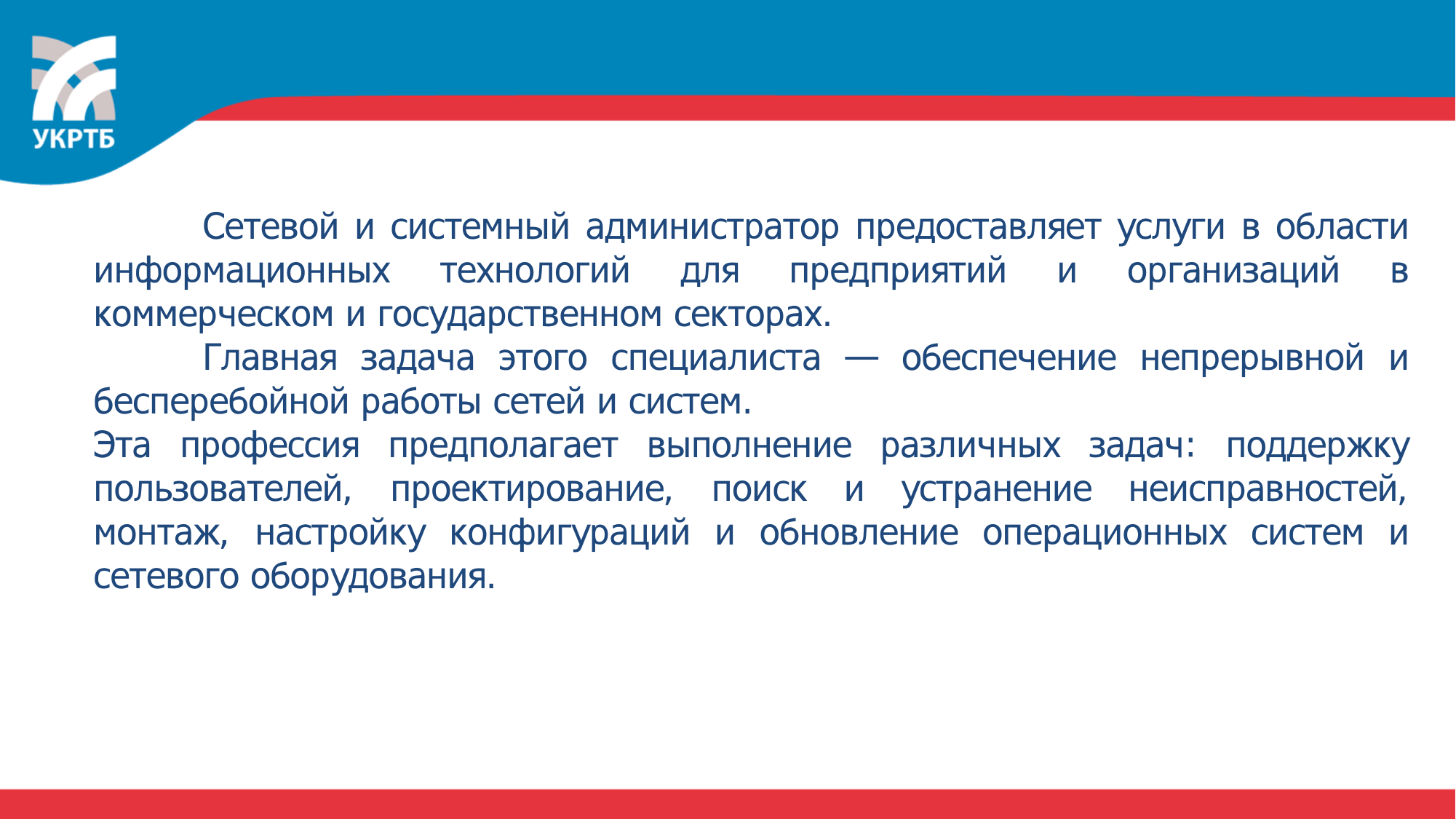

Сетевой и системный администратор предоставляет услуги в области информационных технологий для предприятий и организаций в коммерческом и государственном секторах.
	Главная задача этого специалиста — обеспечение непрерывной и бесперебойной работы сетей и систем.
Эта профессия предполагает выполнение различных задач: поддержку пользователей, проектирование, поиск и устранение неисправностей, монтаж, настройку конфигураций и обновление операционных систем и сетевого оборудования.